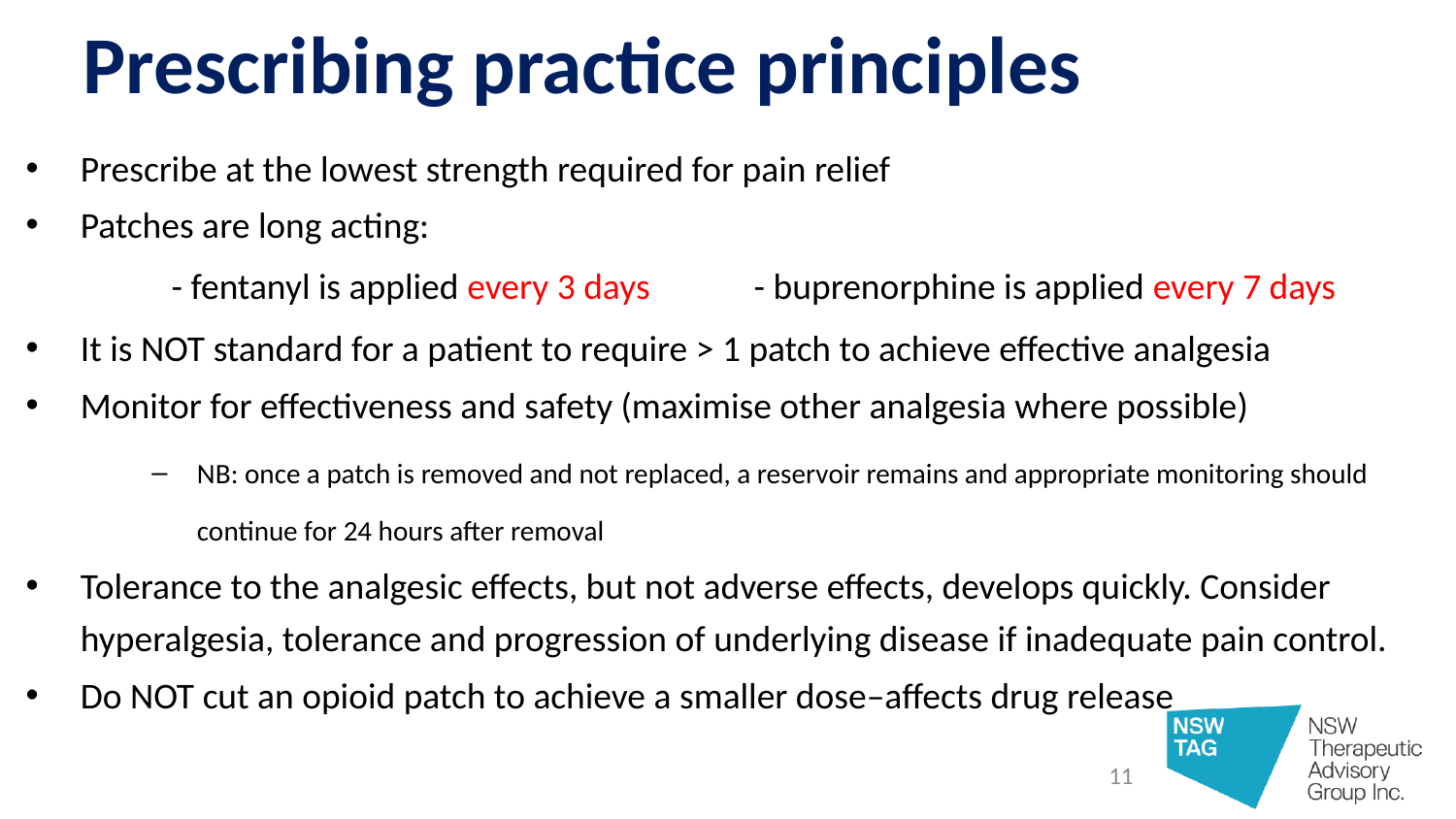

# Prescribing practice principles
Prescribe at the lowest strength required for pain relief
Patches are long acting:
	- fentanyl is applied every 3 days 	- buprenorphine is applied every 7 days
It is NOT standard for a patient to require > 1 patch to achieve effective analgesia
Monitor for effectiveness and safety (maximise other analgesia where possible)
NB: once a patch is removed and not replaced, a reservoir remains and appropriate monitoring should continue for 24 hours after removal
Tolerance to the analgesic effects, but not adverse effects, develops quickly. Consider hyperalgesia, tolerance and progression of underlying disease if inadequate pain control.
Do NOT cut an opioid patch to achieve a smaller dose–affects drug release
11